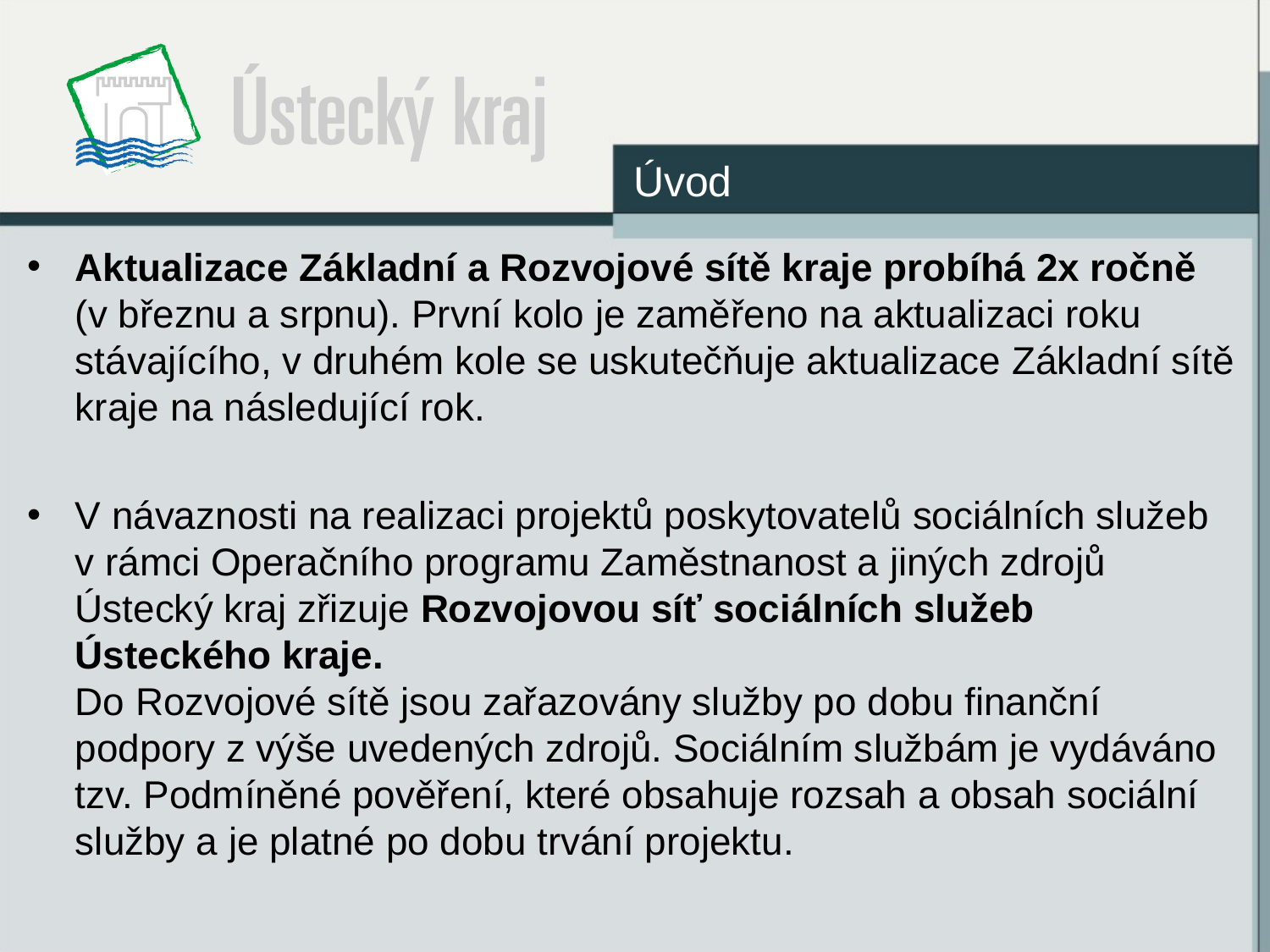

Úvod
Aktualizace Základní a Rozvojové sítě kraje probíhá 2x ročně (v březnu a srpnu). První kolo je zaměřeno na aktualizaci roku stávajícího, v druhém kole se uskutečňuje aktualizace Základní sítě kraje na následující rok.

V návaznosti na realizaci projektů poskytovatelů sociálních služeb v rámci Operačního programu Zaměstnanost a jiných zdrojů Ústecký kraj zřizuje Rozvojovou síť sociálních služeb Ústeckého kraje.
Do Rozvojové sítě jsou zařazovány služby po dobu finanční podpory z výše uvedených zdrojů. Sociálním službám je vydáváno tzv. Podmíněné pověření, které obsahuje rozsah a obsah sociální služby a je platné po dobu trvání projektu.